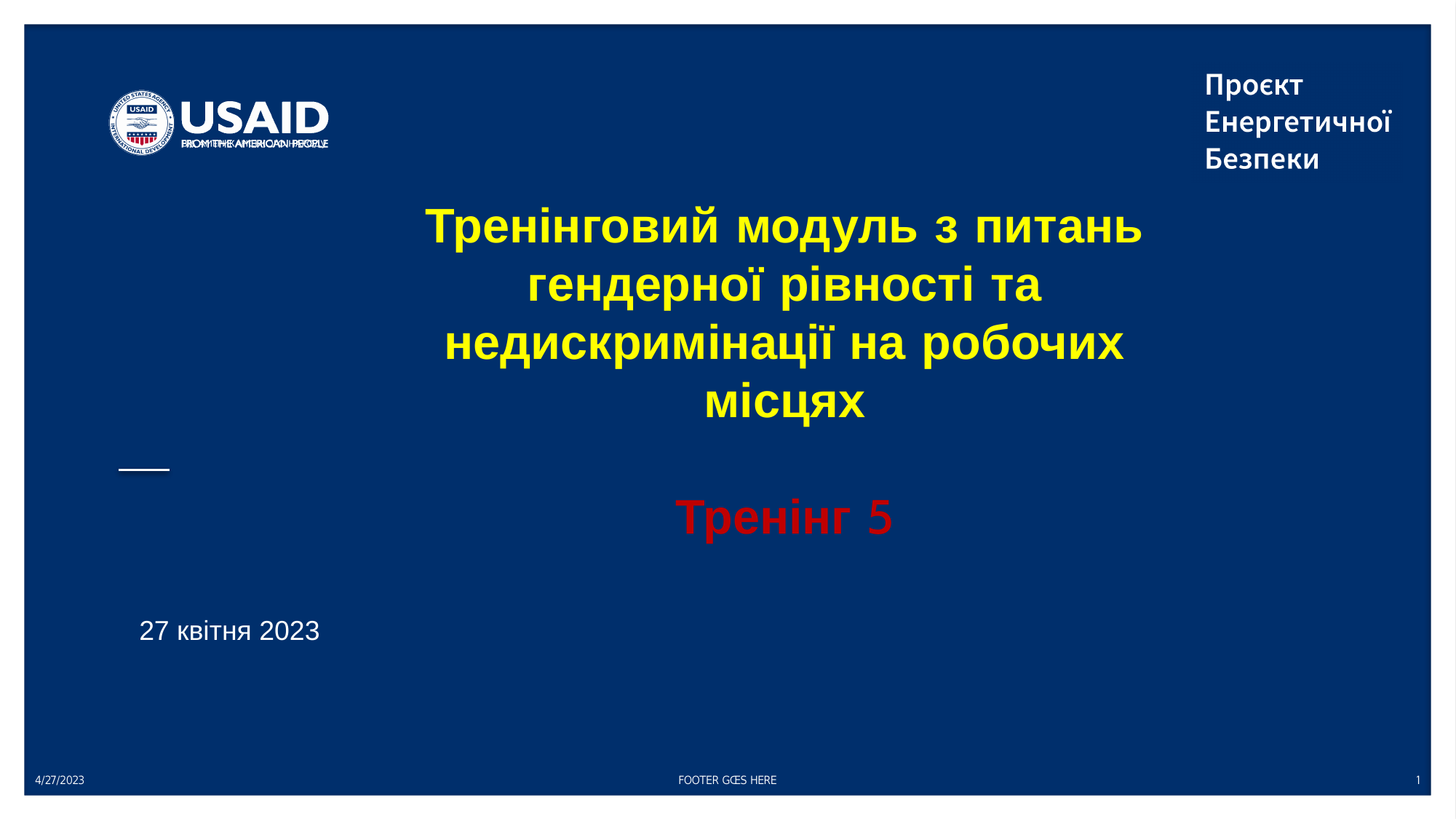

# Тренінговий модуль з питань гендерної рівності та недискримінації на робочих місцях Тренінг 5
27 квітня 2023
4/27/2023
FOOTER GOES HERE
1